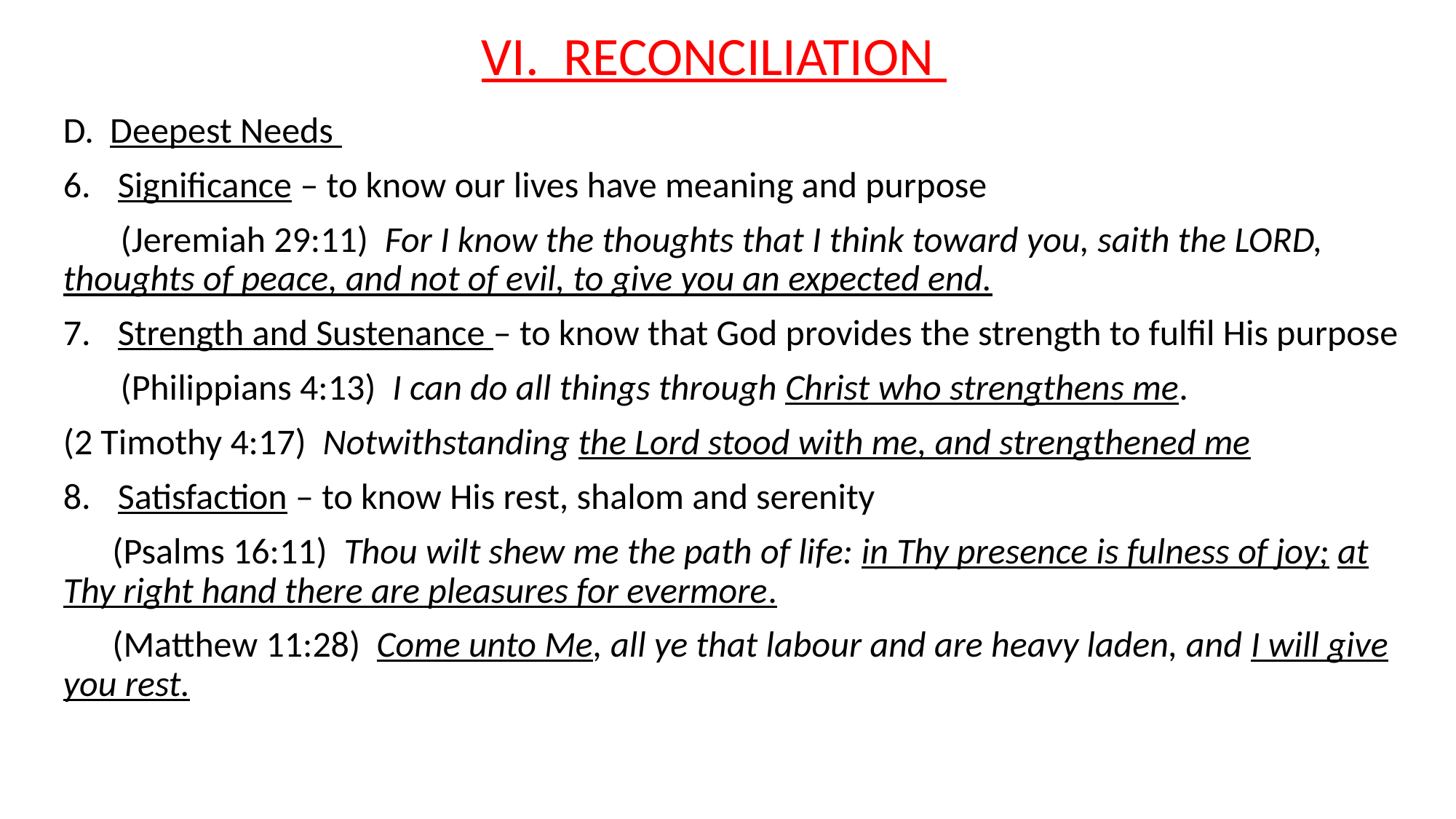

# VI.  RECONCILIATION
D.  Deepest Needs
Significance – to know our lives have meaning and purpose
       (Jeremiah 29:11)  For I know the thoughts that I think toward you, saith the LORD, thoughts of peace, and not of evil, to give you an expected end.
Strength and Sustenance – to know that God provides the strength to fulfil His purpose
       (Philippians 4:13)  I can do all things through Christ who strengthens me.
(2 Timothy 4:17)  Notwithstanding the Lord stood with me, and strengthened me
Satisfaction – to know His rest, shalom and serenity
      (Psalms 16:11)  Thou wilt shew me the path of life: in Thy presence is fulness of joy; at Thy right hand there are pleasures for evermore.
      (Matthew 11:28)  Come unto Me, all ye that labour and are heavy laden, and I will give you rest.